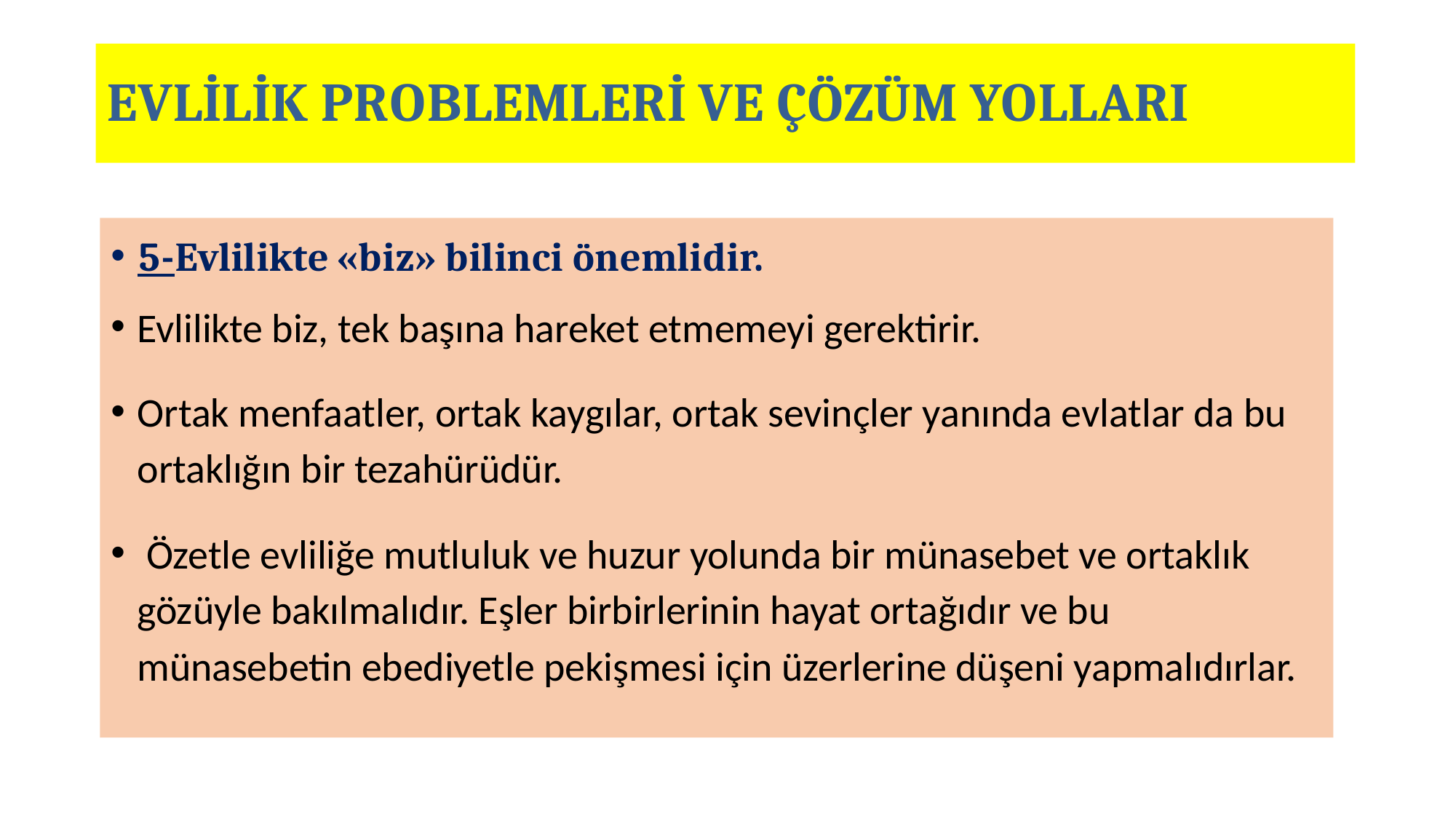

# EVLİLİK PROBLEMLERİ VE ÇÖZÜM YOLLARI
5-Evlilikte «biz» bilinci önemlidir.
Evlilikte biz, tek başına hareket etmemeyi gerektirir.
Ortak menfaatler, ortak kaygılar, ortak sevinçler yanında evlatlar da bu ortaklığın bir tezahürüdür.
 Özetle evliliğe mutluluk ve huzur yolunda bir münasebet ve ortaklık gözüyle bakılmalıdır. Eşler birbirlerinin hayat ortağıdır ve bu münasebetin ebediyetle pekişmesi için üzerlerine düşeni yapmalıdırlar.